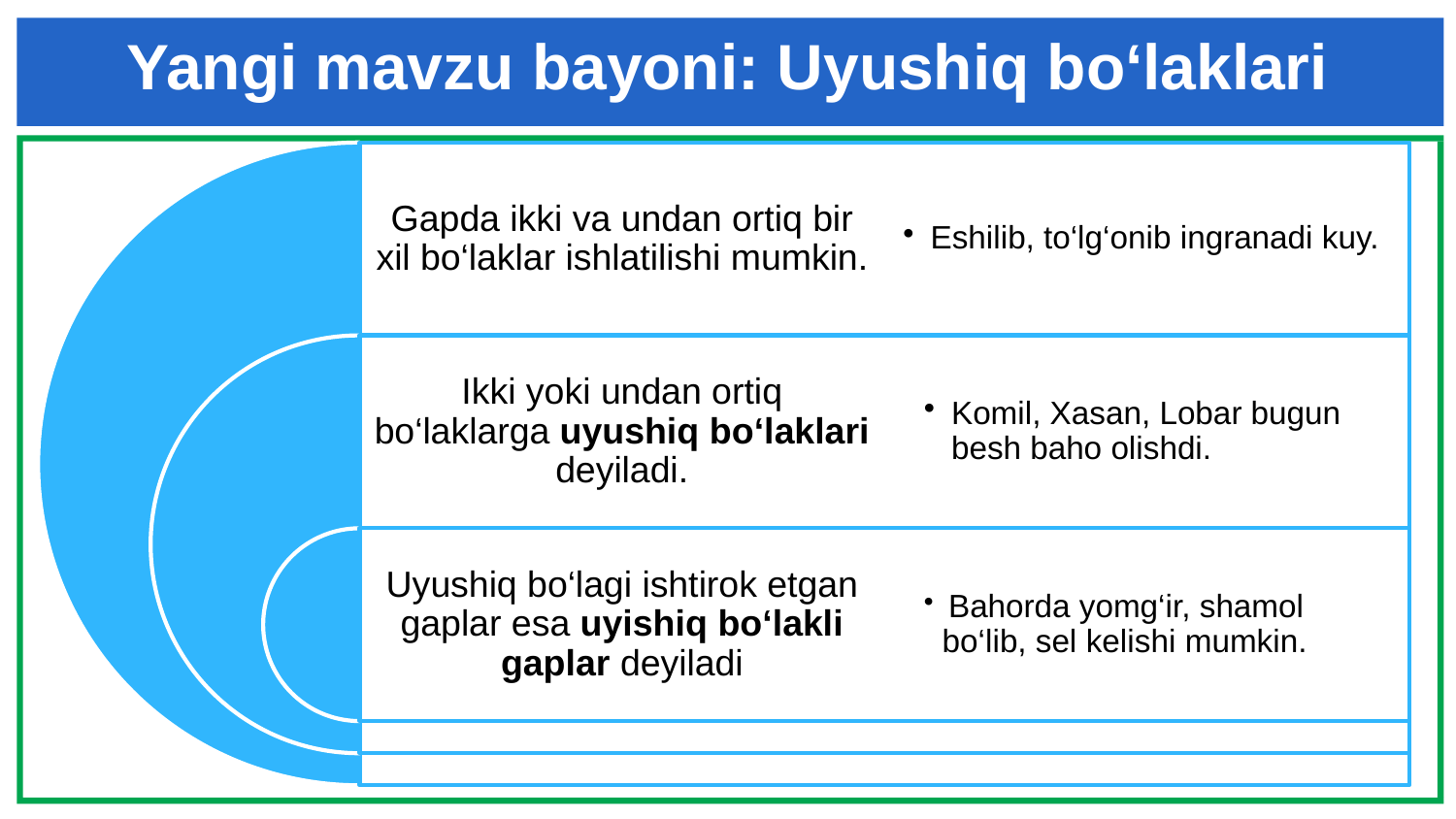

# Yangi mavzu bayoni: Uyushiq bo‘laklari
Gapda ikki va undan ortiq bir xil bo‘laklar ishlatilishi mumkin.
Ikki yoki undan ortiq bo‘laklarga uyushiq bo‘laklari deyiladi.
Uyushiq bo‘lagi ishtirok etgan gaplar esa uyishiq bo‘lakli gaplar deyiladi
Eshilib, to‘lg‘onib ingranadi kuy.
Komil, Xasan, Lobar bugun besh baho olishdi.
 Bahorda yomg‘ir, shamol bo‘lib, sel kelishi mumkin.